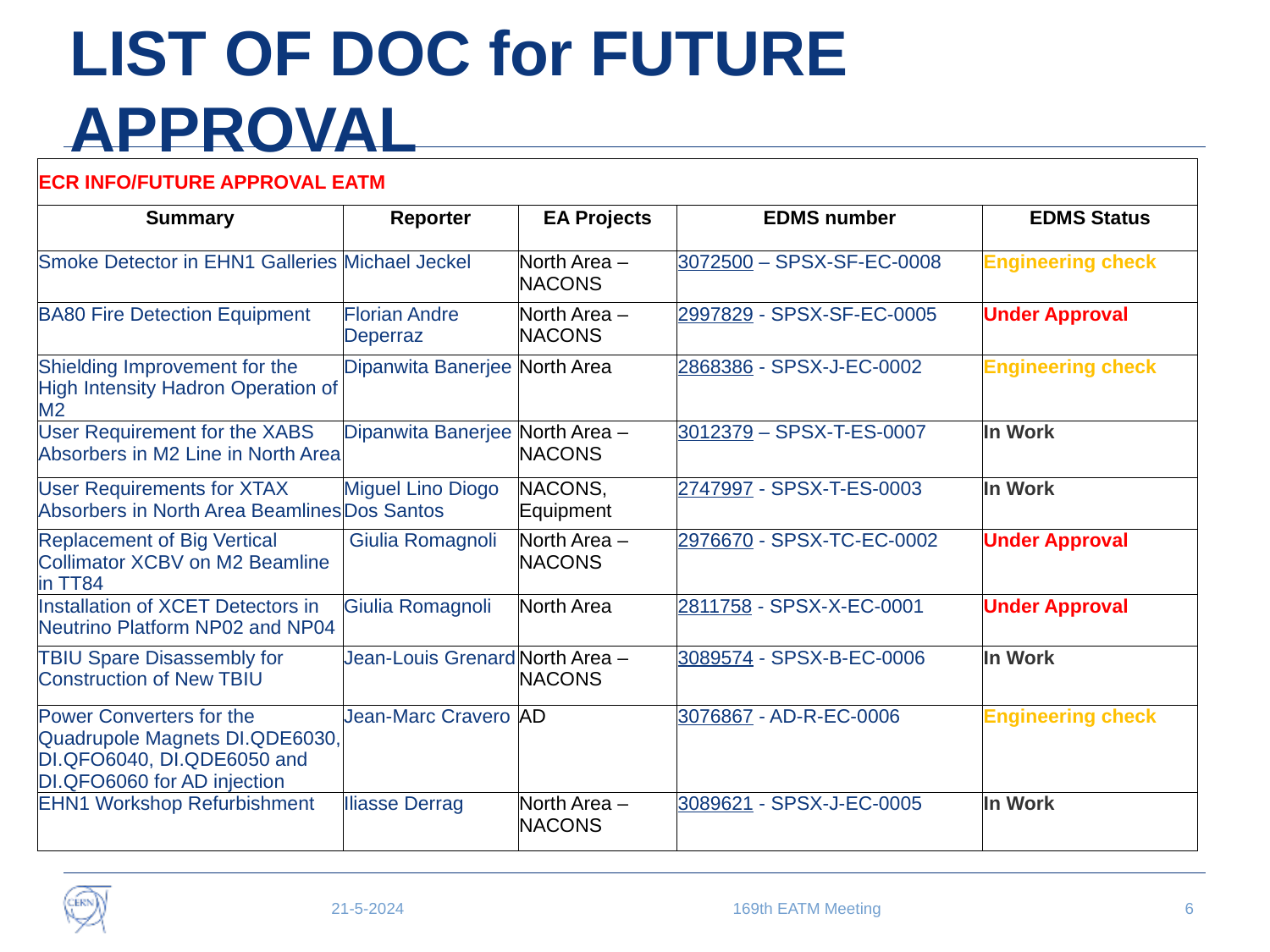

# LIST OF DOC for FUTURE APPROVAL
| ECR INFO/FUTURE APPROVAL EATM |  |  |  |  |
| --- | --- | --- | --- | --- |
| Summary | Reporter | EA Projects | EDMS number | EDMS Status |
| Smoke Detector in EHN1 Galleries | Michael Jeckel | North Area – NACONS | 3072500 – SPSX-SF-EC-0008 | Engineering check |
| BA80 Fire Detection Equipment | Florian Andre Deperraz | North Area – NACONS | 2997829 - SPSX-SF-EC-0005 | Under Approval |
| Shielding Improvement for the High Intensity Hadron Operation of M2 | Dipanwita Banerjee | North Area | 2868386 - SPSX-J-EC-0002 | Engineering check |
| User Requirement for the XABS Absorbers in M2 Line in North Area | Dipanwita Banerjee | North Area – NACONS | 3012379 – SPSX-T-ES-0007 | In Work |
| User Requirements for XTAX Absorbers in North Area Beamlines | Miguel Lino Diogo Dos Santos | NACONS, Equipment | 2747997 - SPSX-T-ES-0003 | In Work |
| Replacement of Big Vertical Collimator XCBV on M2 Beamline in TT84 | Giulia Romagnoli | North Area – NACONS | 2976670 - SPSX-TC-EC-0002 | Under Approval |
| Installation of XCET Detectors in Neutrino Platform NP02 and NP04 | Giulia Romagnoli | North Area | 2811758 - SPSX-X-EC-0001 | Under Approval |
| TBIU Spare Disassembly for Construction of New TBIU | Jean-Louis Grenard | North Area – NACONS | 3089574 - SPSX-B-EC-0006 | In Work |
| Power Converters for the Quadrupole Magnets DI.QDE6030, DI.QFO6040, DI.QDE6050 and DI.QFO6060 for AD injection | Jean-Marc Cravero | AD | 3076867 - AD-R-EC-0006 | Engineering check |
| EHN1 Workshop Refurbishment | Iliasse Derrag | North Area – NACONS | 3089621 - SPSX-J-EC-0005 | In Work |
21-5-2024
169th EATM Meeting
6